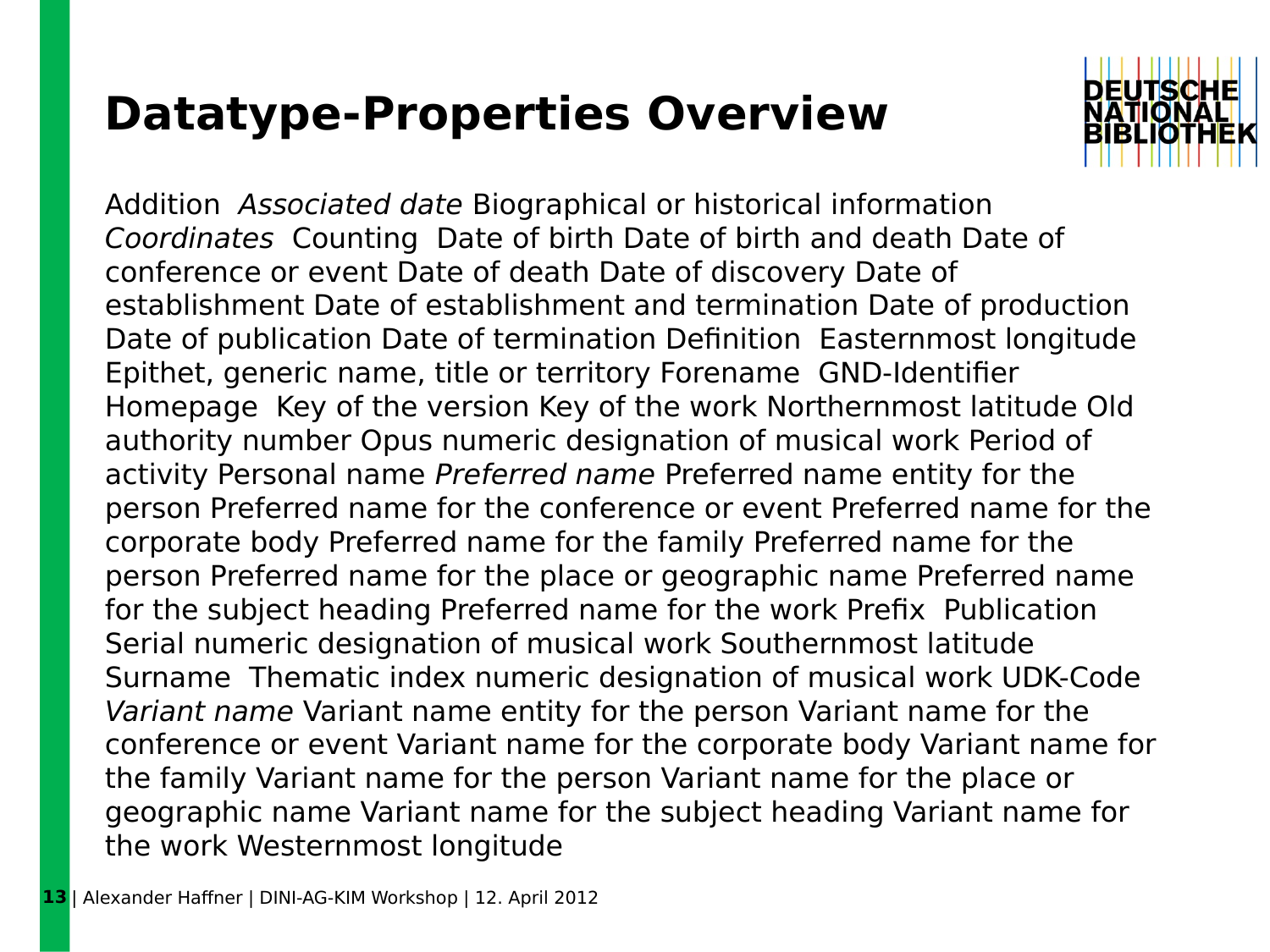

13
Datatype-Properties Overview
Addition  Associated date Biographical or historical information Coordinates  Counting  Date of birth Date of birth and death Date of conference or event Date of death Date of discovery Date of establishment Date of establishment and termination Date of production Date of publication Date of termination Definition  Easternmost longitude Epithet, generic name, title or territory Forename  GND-Identifier  Homepage  Key of the version Key of the work Northernmost latitude Old authority number Opus numeric designation of musical work Period of activity Personal name Preferred name Preferred name entity for the person Preferred name for the conference or event Preferred name for the corporate body Preferred name for the family Preferred name for the person Preferred name for the place or geographic name Preferred name for the subject heading Preferred name for the work Prefix  Publication  Serial numeric designation of musical work Southernmost latitude Surname  Thematic index numeric designation of musical work UDK-Code  Variant name Variant name entity for the person Variant name for the conference or event Variant name for the corporate body Variant name for the family Variant name for the person Variant name for the place or geographic name Variant name for the subject heading Variant name for the work Westernmost longitude
| Alexander Haffner | DINI-AG-KIM Workshop | 12. April 2012